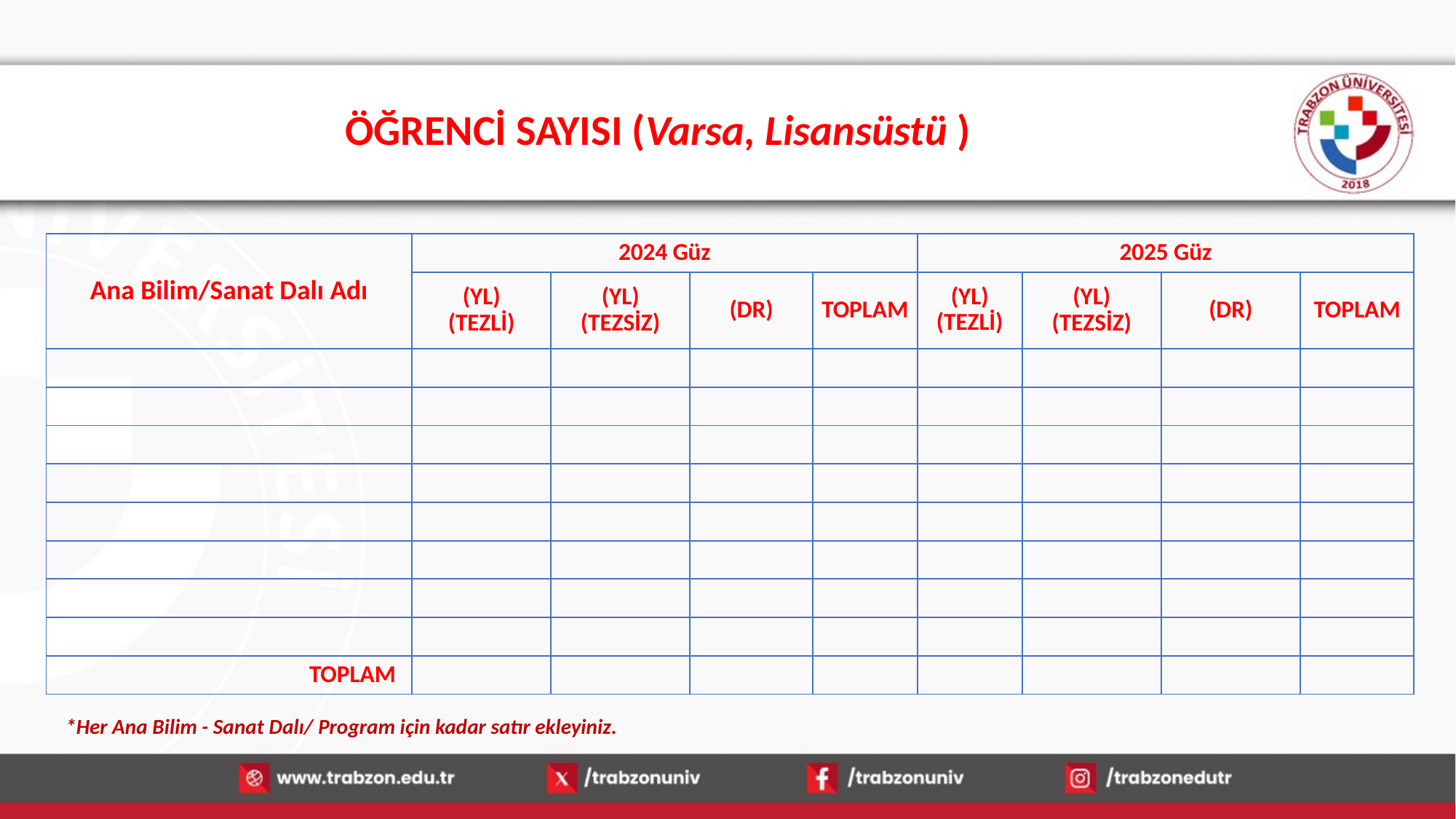

# ÖĞRENCİ SAYISI (Varsa, Lisansüstü )
| Ana Bilim/Sanat Dalı Adı | 2024 Güz |  |  |  | 2025 Güz |  |  |  |
| --- | --- | --- | --- | --- | --- | --- | --- | --- |
|  | (YL) (TEZLİ) | (YL) (TEZSİZ) | (DR) | TOPLAM | (YL) (TEZLİ) | (YL) (TEZSİZ) | (DR) | TOPLAM |
|  |  |  |  |  |  |  |  |  |
|  |  |  |  |  |  |  |  |  |
|  |  |  |  |  |  |  |  |  |
|  |  |  |  |  |  |  |  |  |
|  |  |  |  |  |  |  |  |  |
|  |  |  |  |  |  |  |  |  |
|  |  |  |  |  |  |  |  |  |
|  |  |  |  |  |  |  |  |  |
| TOPLAM |  |  |  |  |  |  |  |  |
*Her Ana Bilim - Sanat Dalı/ Program için kadar satır ekleyiniz.

31